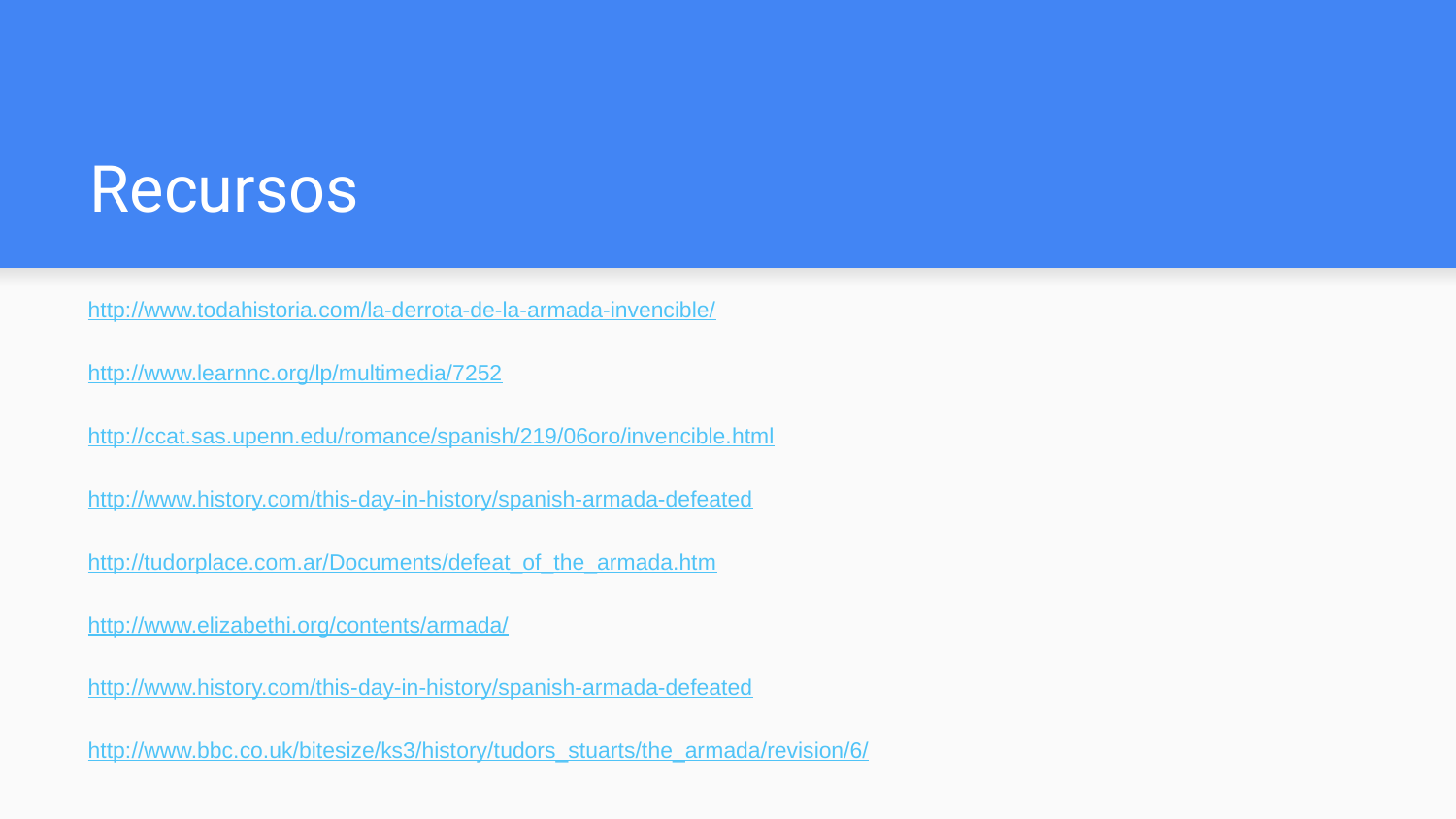

# Recursos
http://www.todahistoria.com/la-derrota-de-la-armada-invencible/
http://www.learnnc.org/lp/multimedia/7252
http://ccat.sas.upenn.edu/romance/spanish/219/06oro/invencible.html
http://www.history.com/this-day-in-history/spanish-armada-defeated
http://tudorplace.com.ar/Documents/defeat_of_the_armada.htm
http://www.elizabethi.org/contents/armada/
http://www.history.com/this-day-in-history/spanish-armada-defeated
http://www.bbc.co.uk/bitesize/ks3/history/tudors_stuarts/the_armada/revision/6/